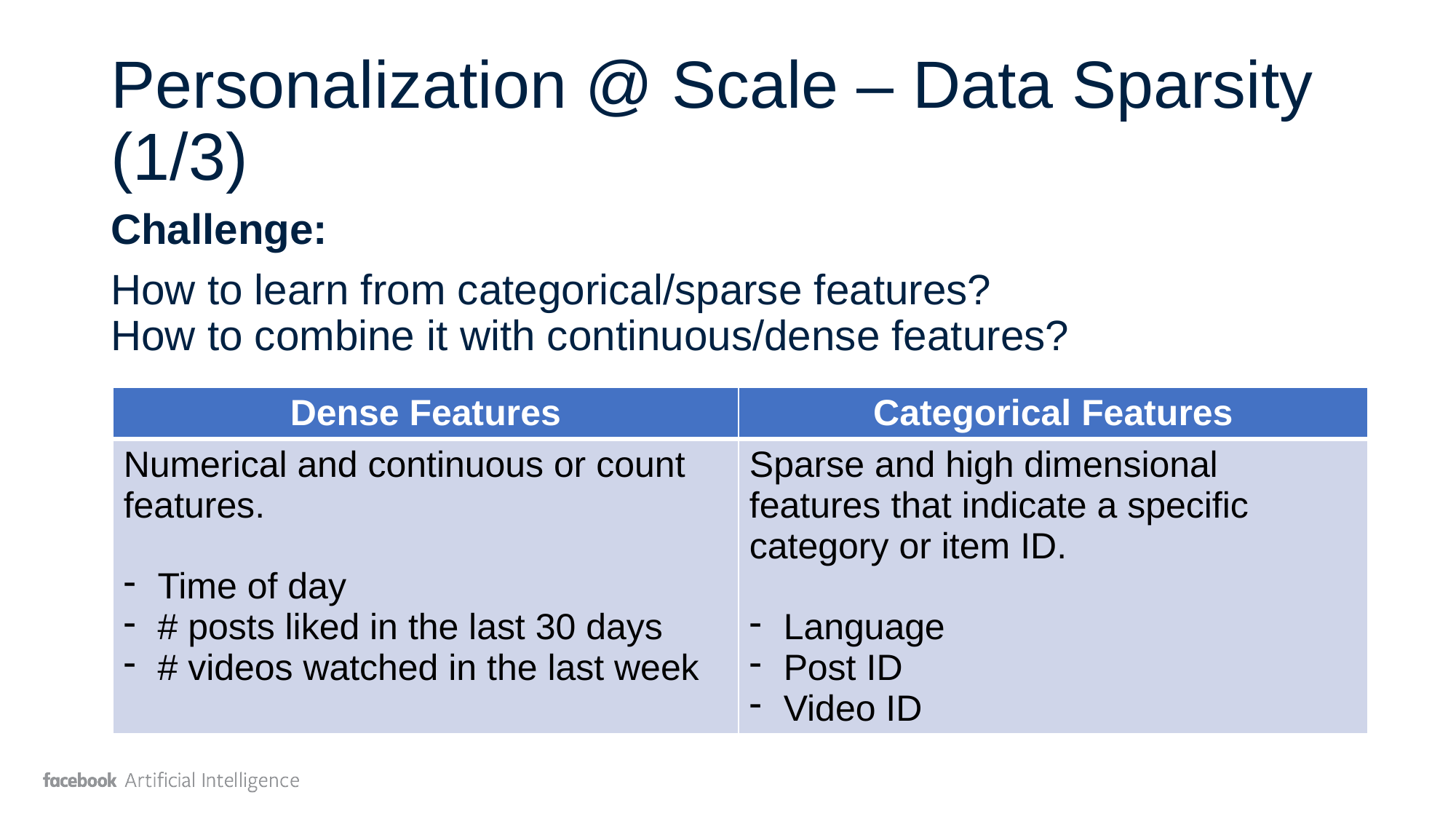

# Personalization @ Scale – Data Sparsity (1/3)
Challenge:
How to learn from categorical/sparse features?
How to combine it with continuous/dense features?

| Dense Features | Categorical Features |
| --- | --- |
| Numerical and continuous or count features. Time of day # posts liked in the last 30 days # videos watched in the last week | Sparse and high dimensional features that indicate a specific category or item ID. Language Post ID Video ID |